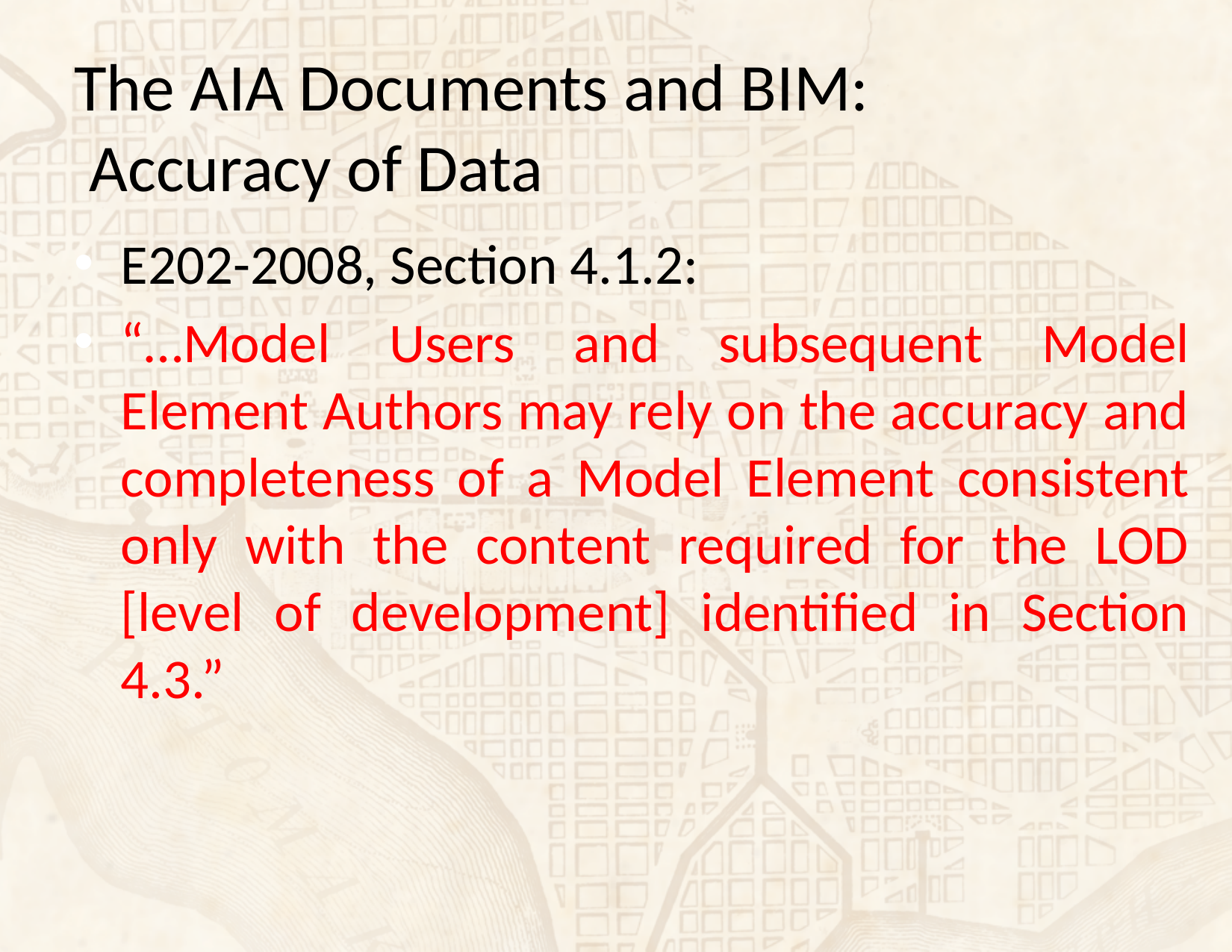

# The AIA Documents and BIM: Accuracy of Data
E202-2008, Section 4.1.2:
“…Model Users and subsequent Model Element Authors may rely on the accuracy and completeness of a Model Element consistent only with the content required for the LOD [level of development] identified in Section 4.3.”